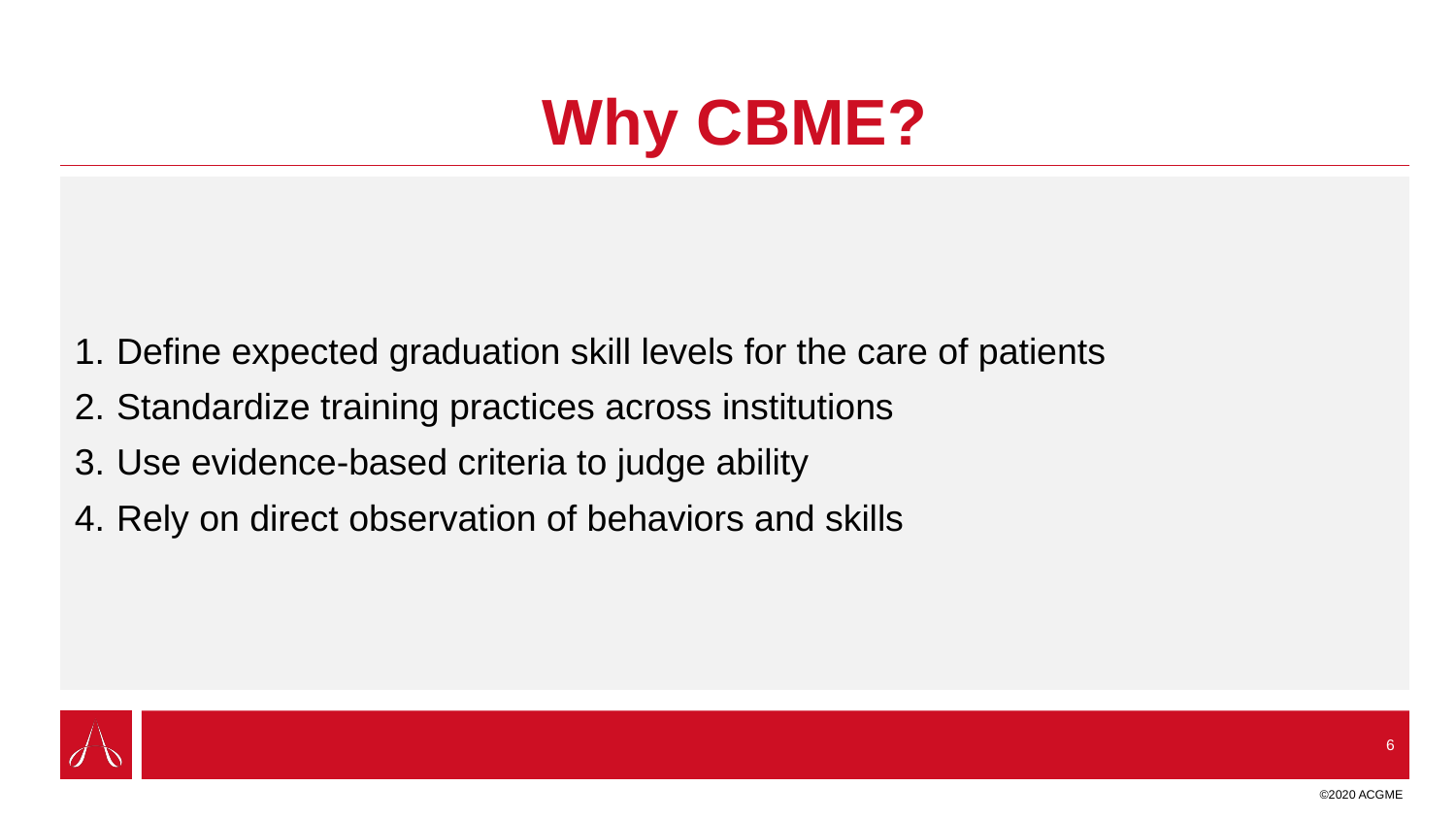

# Why CBME?
Define expected graduation skill levels for the care of patients
Standardize training practices across institutions
Use evidence-based criteria to judge ability
Rely on direct observation of behaviors and skills
6